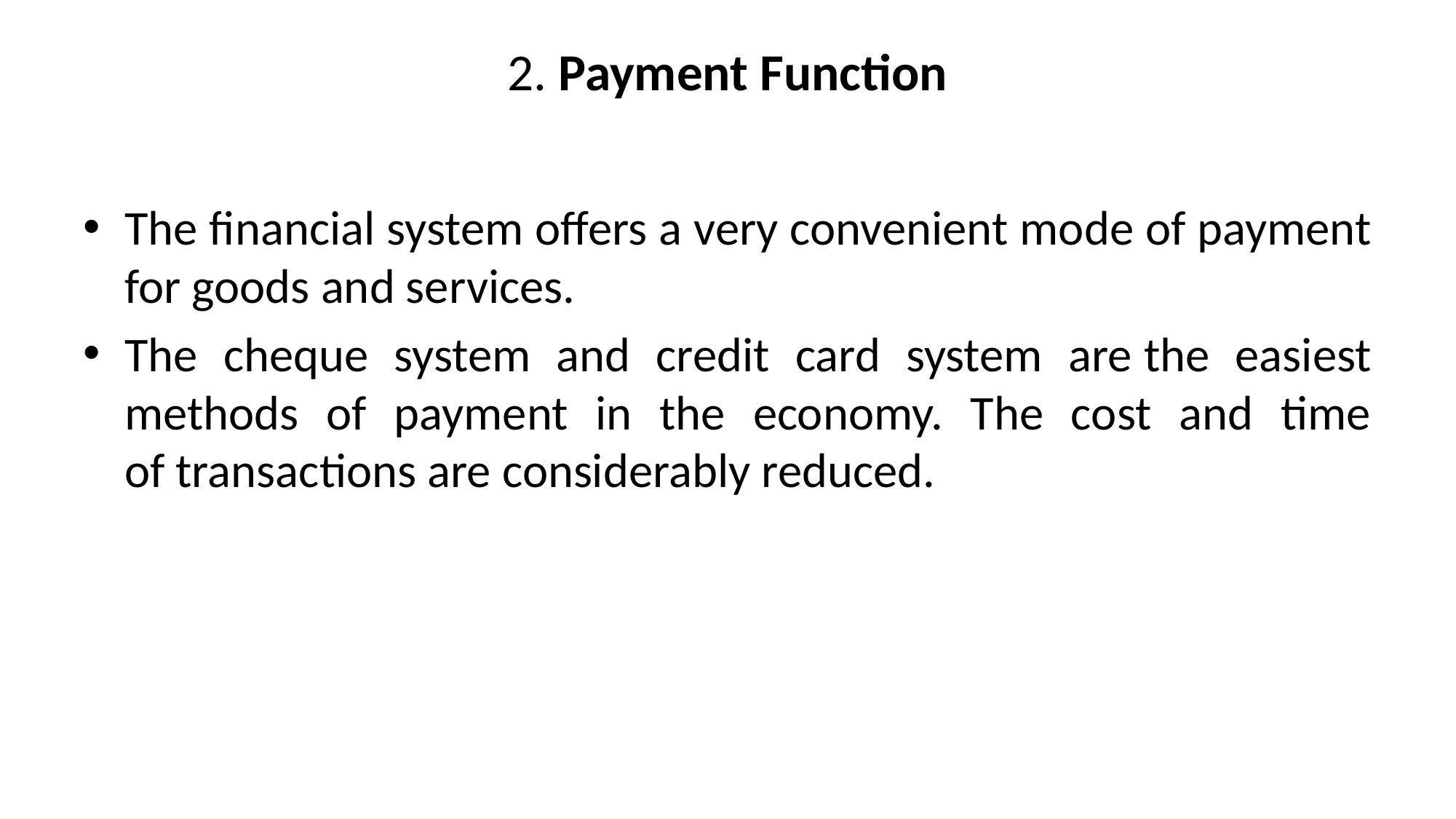

# 2. Payment Function
The financial system offers a very convenient mode of payment for goods and services.
The cheque system and credit card system are the easiest methods of payment in the economy. The cost and time of transactions are considerably reduced.